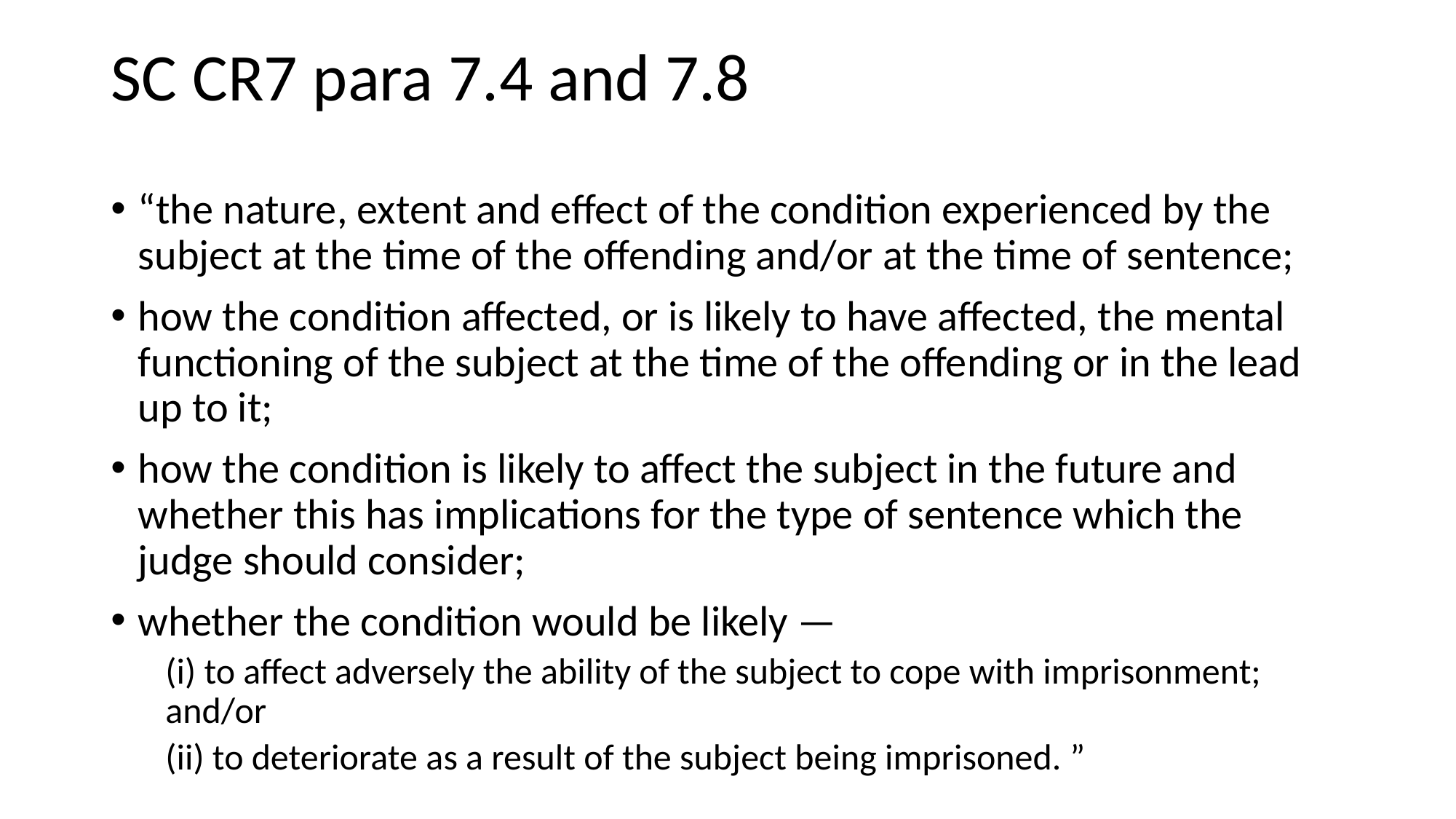

# SC CR7 para 7.4 and 7.8

“the nature, extent and effect of the condition experienced by the subject at the time of the offending and/or at the time of sentence;
how the condition affected, or is likely to have affected, the mental functioning of the subject at the time of the offending or in the lead up to it;
how the condition is likely to affect the subject in the future and whether this has implications for the type of sentence which the judge should consider;
whether the condition would be likely —
(i) to affect adversely the ability of the subject to cope with imprisonment; and/or
(ii) to deteriorate as a result of the subject being imprisoned. ”